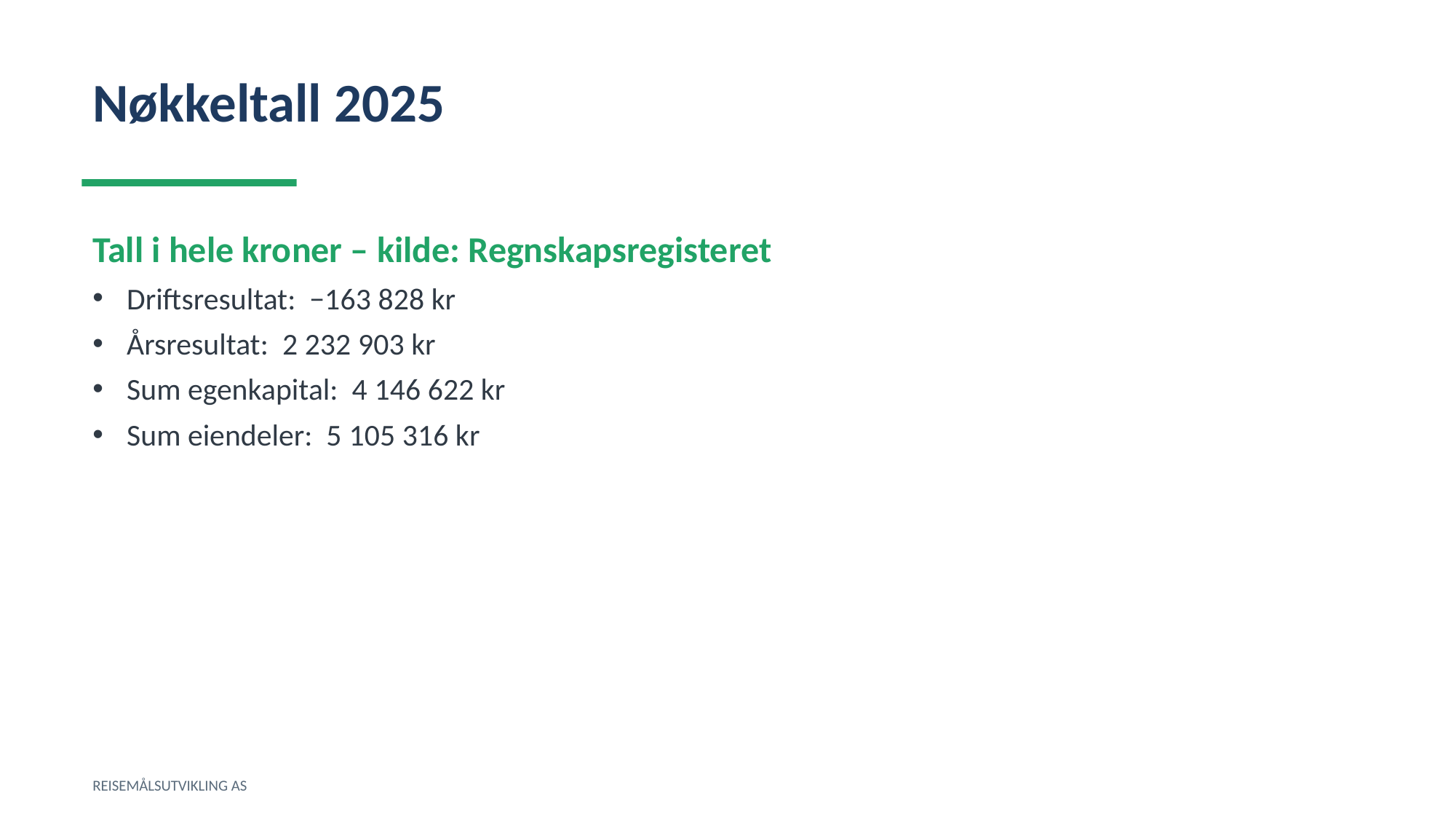

Nøkkeltall 2025

Tall i hele kroner – kilde: Regnskapsregisteret
Driftsresultat:  −163 828 kr
Årsresultat:  2 232 903 kr
Sum egenkapital:  4 146 622 kr
Sum eiendeler:  5 105 316 kr
REISEMÅLSUTVIKLING AS